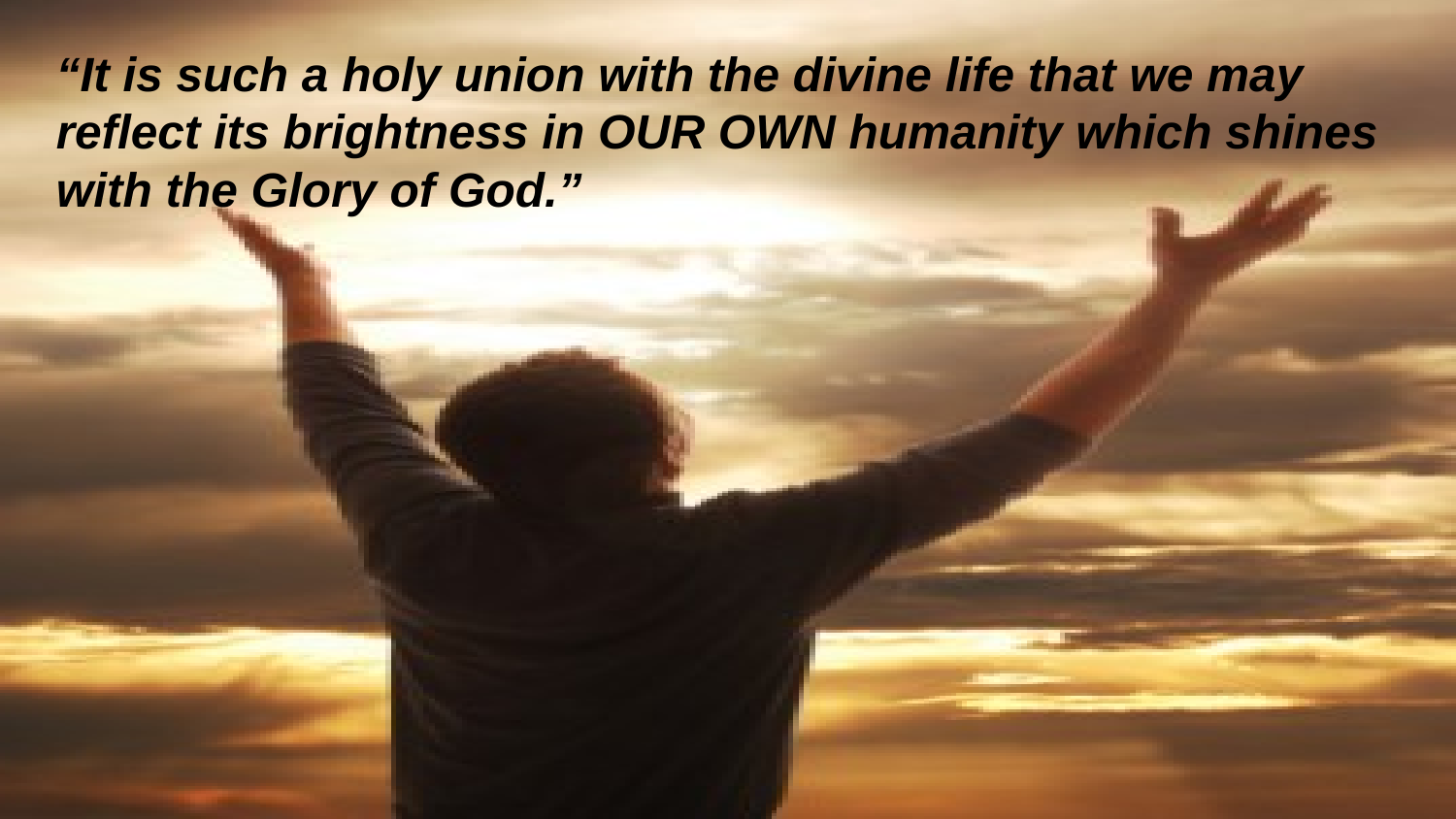

# “It is such a holy union with the divine life that we may reflect its brightness in OUR OWN humanity which shines with the Glory of God.”